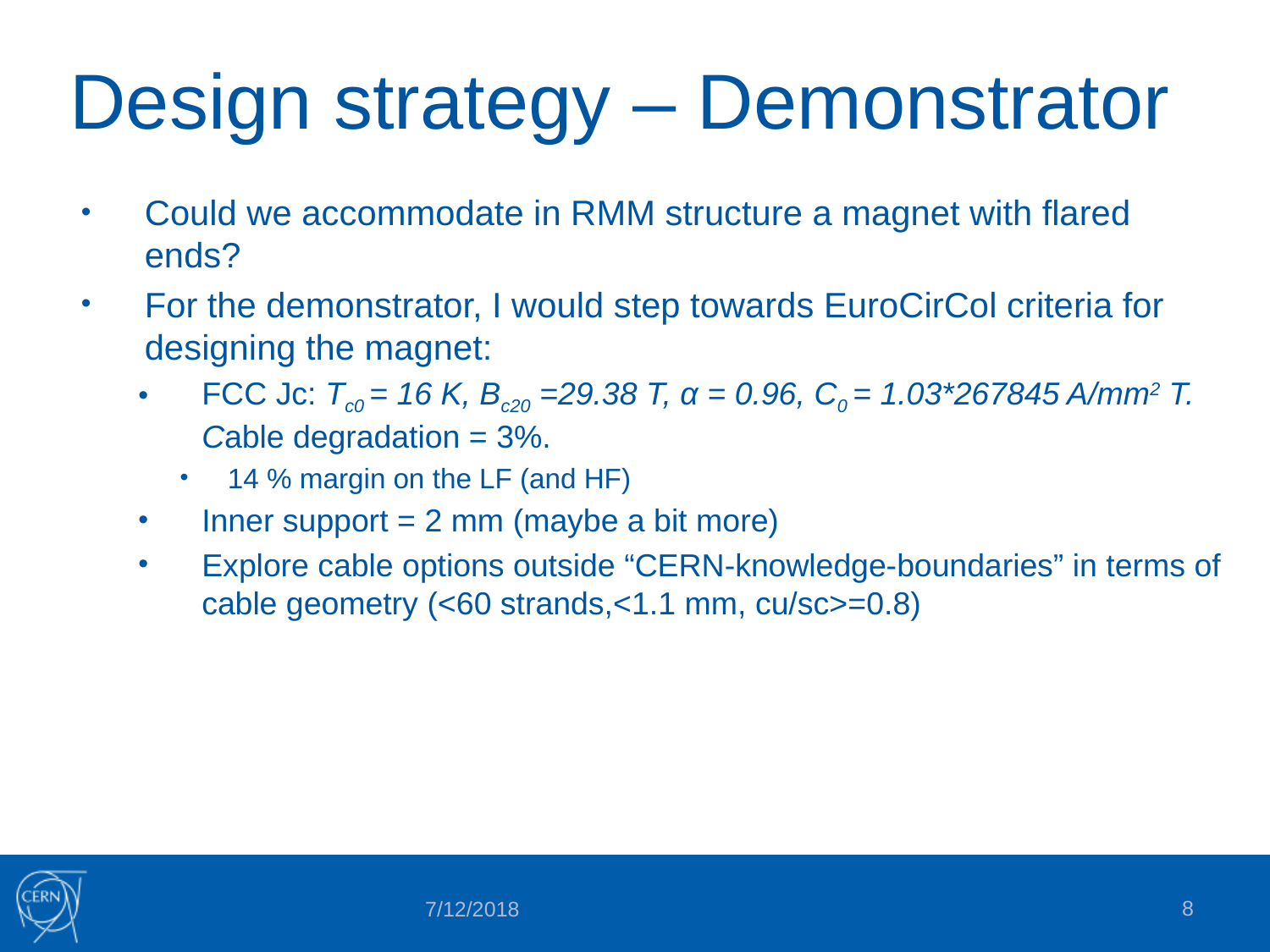

# Design strategy – Demonstrator
Could we accommodate in RMM structure a magnet with flared ends?
For the demonstrator, I would step towards EuroCirCol criteria for designing the magnet:
FCC Jc: Tc0 = 16 K, Bc20 =29.38 T, α = 0.96, C0 = 1.03*267845 A/mm2 T. Cable degradation = 3%.
14 % margin on the LF (and HF)
Inner support = 2 mm (maybe a bit more)
Explore cable options outside “CERN-knowledge-boundaries” in terms of cable geometry (<60 strands,<1.1 mm, cu/sc>=0.8)

8
7/12/2018